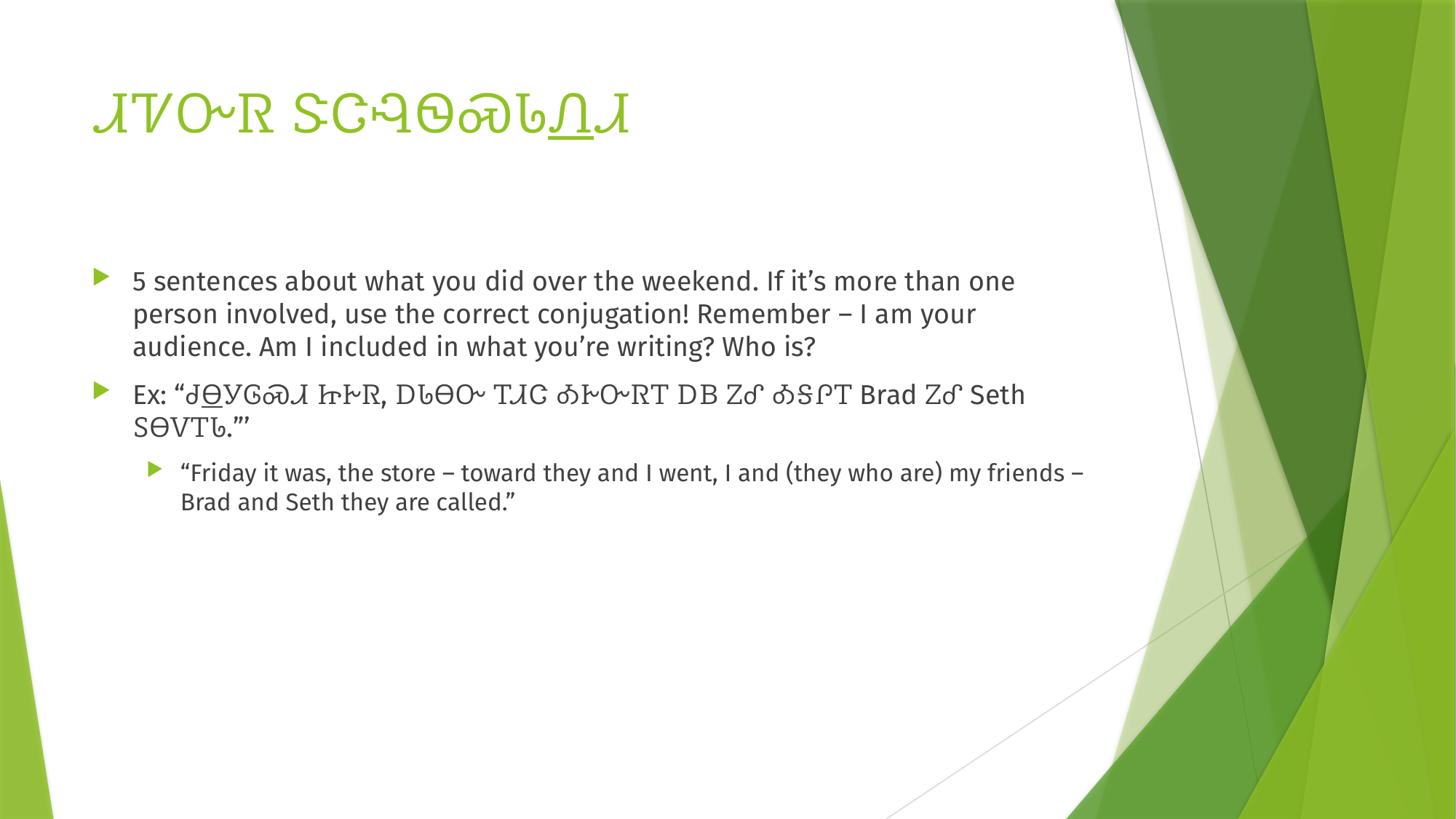

# ᏗᏤᏅᏒ ᏕᏣᎸᏫᏍᏓᏁᏗ
5 sentences about what you did over the weekend. If it’s more than one person involved, use the correct conjugation! Remember – I am your audience. Am I included in what you’re writing? Who is?
Ex: “ᏧᎾᎩᎶᏍᏗ ᏥᎨᏒ, ᎠᏓᎾᏅ ᎢᏗᏣ ᎣᎨᏅᏒᎢ ᎠᏴ ᏃᎴ ᎣᎦᎵᎢ Brad ᏃᎴ Seth ᏚᎾᏙᎢᏓ.”’
“Friday it was, the store – toward they and I went, I and (they who are) my friends – Brad and Seth they are called.”